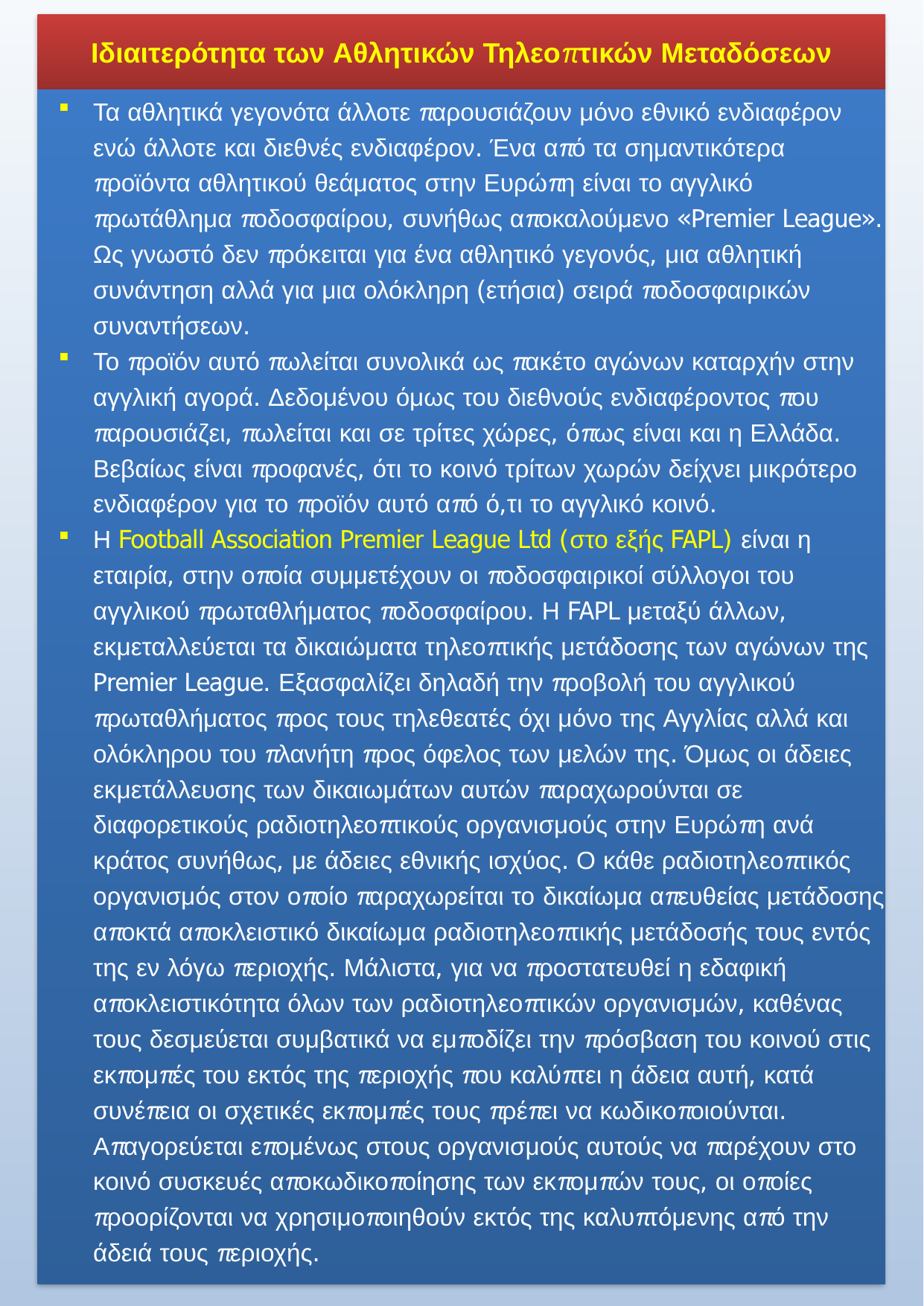

Ιδιαιτερότητα των Αθλητικών Τηλεοπτικών Μεταδόσεων
Τα αθλητικά γεγονότα άλλοτε παρουσιάζουν μόνο εθνικό ενδιαφέρον ενώ άλλοτε και διεθνές ενδιαφέρον. Ένα από τα σημαντικότερα προϊόντα αθλητικού θεάματος στην Ευρώπη είναι το αγγλικό πρωτάθλημα ποδοσφαίρου, συνήθως αποκαλούμενο «Premier League». Ως γνωστό δεν πρόκειται για ένα αθλητικό γεγονός, μια αθλητική συνάντηση αλλά για μια ολόκληρη (ετήσια) σειρά ποδοσφαιρικών συναντήσεων.
Το προϊόν αυτό πωλείται συνολικά ως πακέτο αγώνων καταρχήν στην αγγλική αγορά. Δεδομένου όμως του διεθνούς ενδιαφέροντος που παρουσιάζει, πωλείται και σε τρίτες χώρες, όπως είναι και η Ελλάδα. Βεβαίως είναι προφανές, ότι το κοινό τρίτων χωρών δείχνει μικρότερο ενδιαφέρον για το προϊόν αυτό από ό,τι το αγγλικό κοινό.
Η Football Association Premier League Ltd (στο εξής FAPL) είναι η εταιρία, στην οποία συμμετέχουν οι ποδοσφαιρικοί σύλλογοι του αγγλικού πρωταθλήματος ποδοσφαίρου. Η FAPL μεταξύ άλλων, εκμεταλλεύεται τα δικαιώματα τηλεοπτικής μετάδοσης των αγώνων της Premier League. Εξασφαλίζει δηλαδή την προβολή του αγγλικού πρωταθλήματος προς τους τηλεθεατές όχι μόνο της Αγγλίας αλλά και ολόκληρου του πλανήτη προς όφελος των μελών της. Όμως οι άδειες εκμετάλλευσης των δικαιωμάτων αυτών παραχωρούνται σε διαφορετικούς ραδιοτηλεοπτικούς οργανισμούς στην Ευρώπη ανά κράτος συνήθως, με άδειες εθνικής ισχύος. Ο κάθε ραδιοτηλεοπτικός οργανισμός στον οποίο παραχωρείται το δικαίωμα απευθείας μετάδοσης αποκτά αποκλειστικό δικαίωμα ραδιοτηλεοπτικής μετάδοσής τους εντός της εν λόγω περιοχής. Μάλιστα, για να προστατευθεί η εδαφική αποκλειστικότητα όλων των ραδιοτηλεοπτικών οργανισμών, καθένας τους δεσμεύεται συμβατικά να εμποδίζει την πρόσβαση του κοινού στις εκπομπές του εκτός της περιοχής που καλύπτει η άδεια αυτή, κατά συνέπεια οι σχετικές εκπομπές τους πρέπει να κωδικοποιούνται. Απαγορεύεται επομένως στους οργανισμούς αυτούς να παρέχουν στο κοινό συσκευές αποκωδικοποίησης των εκπομπών τους, οι οποίες προορίζονται να χρησιμοποιηθούν εκτός της καλυπτόμενης από την άδειά τους περιοχής.